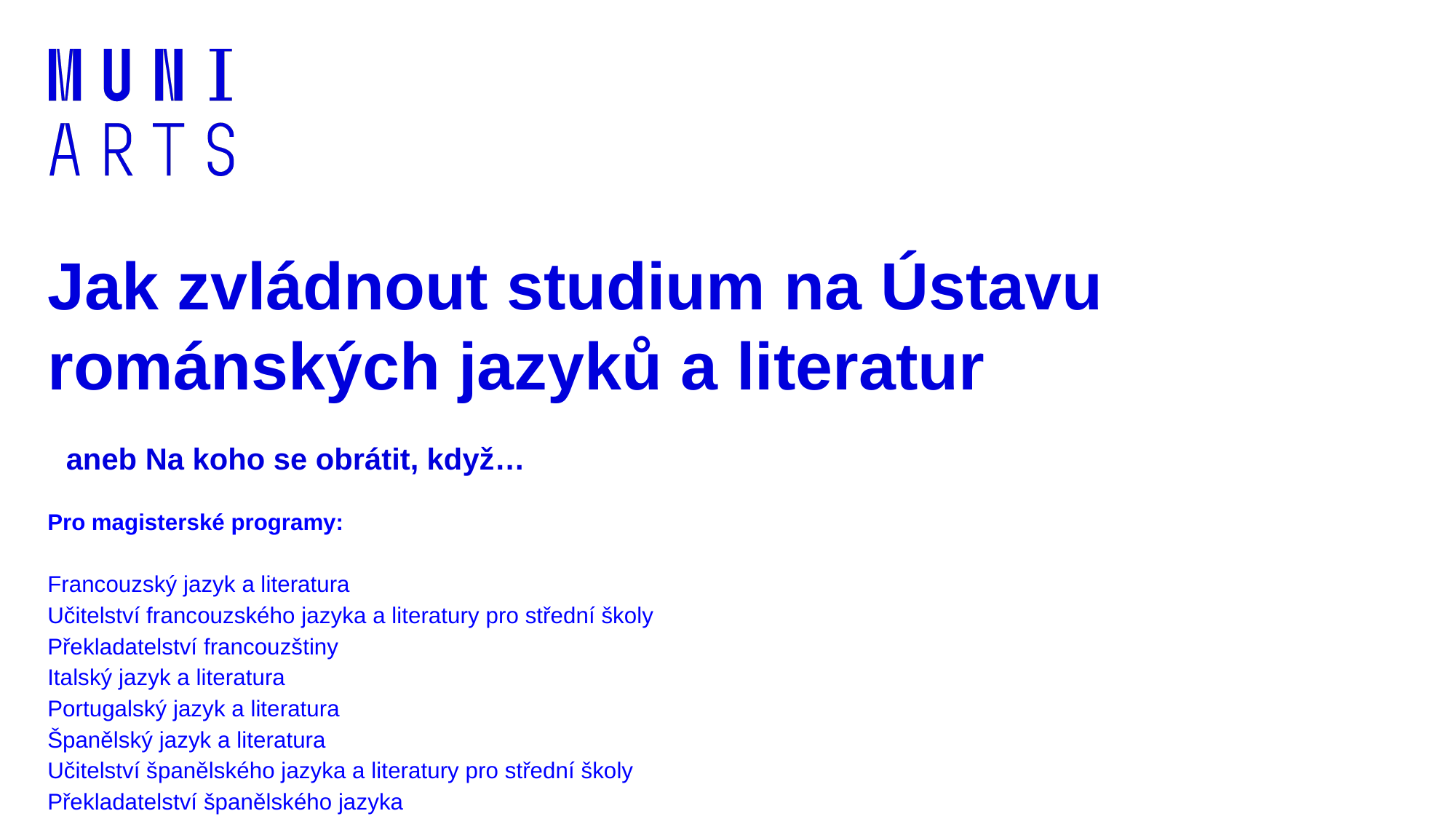

# Jak zvládnout studium na Ústavu románských jazyků a literatur
 aneb Na koho se obrátit, když…
Pro magisterské programy:

Francouzský jazyk a literatura
Učitelství francouzského jazyka a literatury pro střední školy
Překladatelství francouzštiny
Italský jazyk a literatura
Portugalský jazyk a literatura
Španělský jazyk a literatura
Učitelství španělského jazyka a literatury pro střední školy
Překladatelství španělského jazyka